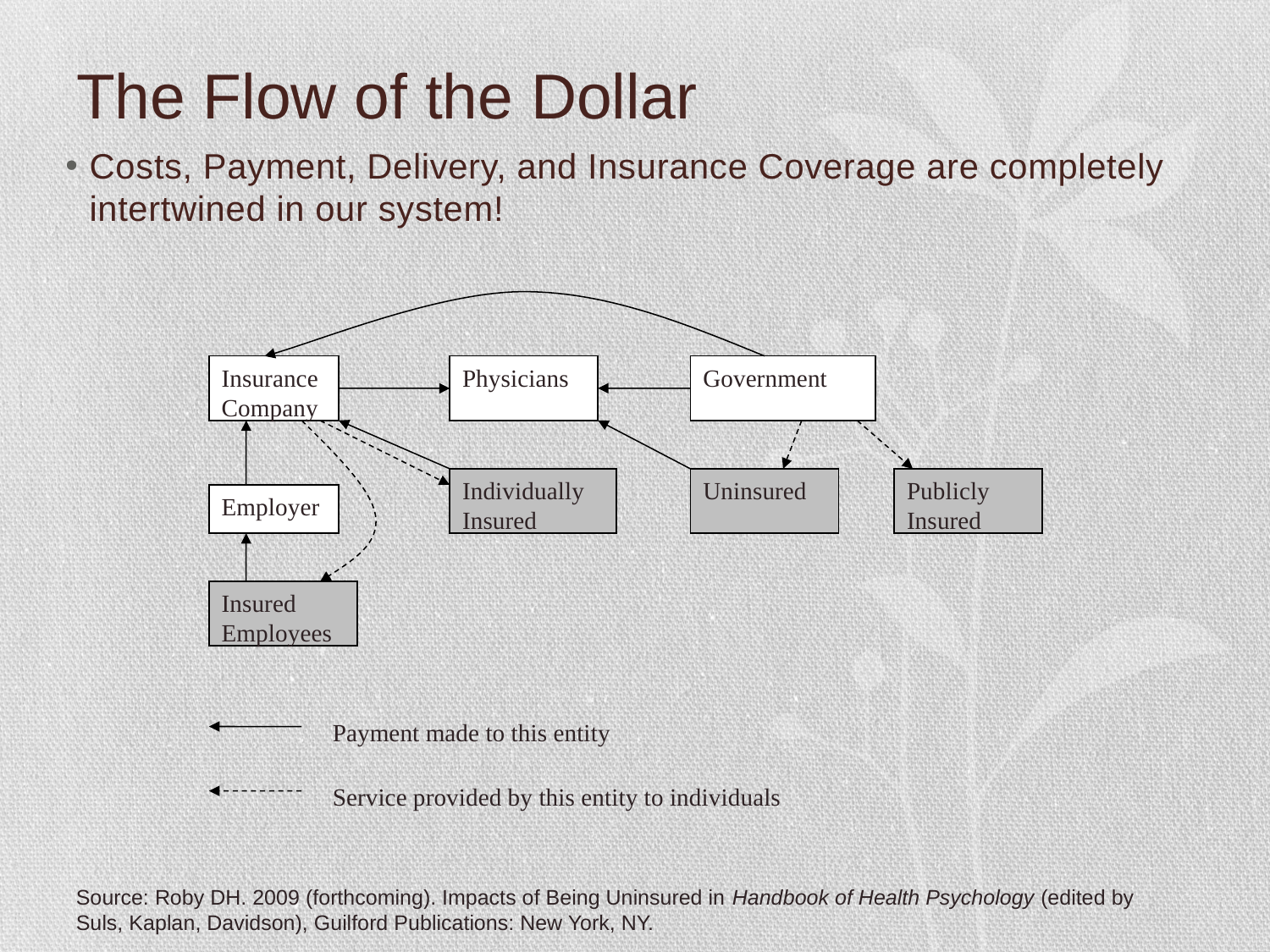

# The Flow of the Dollar
Costs, Payment, Delivery, and Insurance Coverage are completely intertwined in our system!

Insurance Company
Physicians
Government

Individually Insured
Uninsured
Publicly Insured
Employer

Insured Employees
Payment made to this entity

Service provided by this entity to individuals

Source: Roby DH. 2009 (forthcoming). Impacts of Being Uninsured in Handbook of Health Psychology (edited by Suls, Kaplan, Davidson), Guilford Publications: New York, NY.